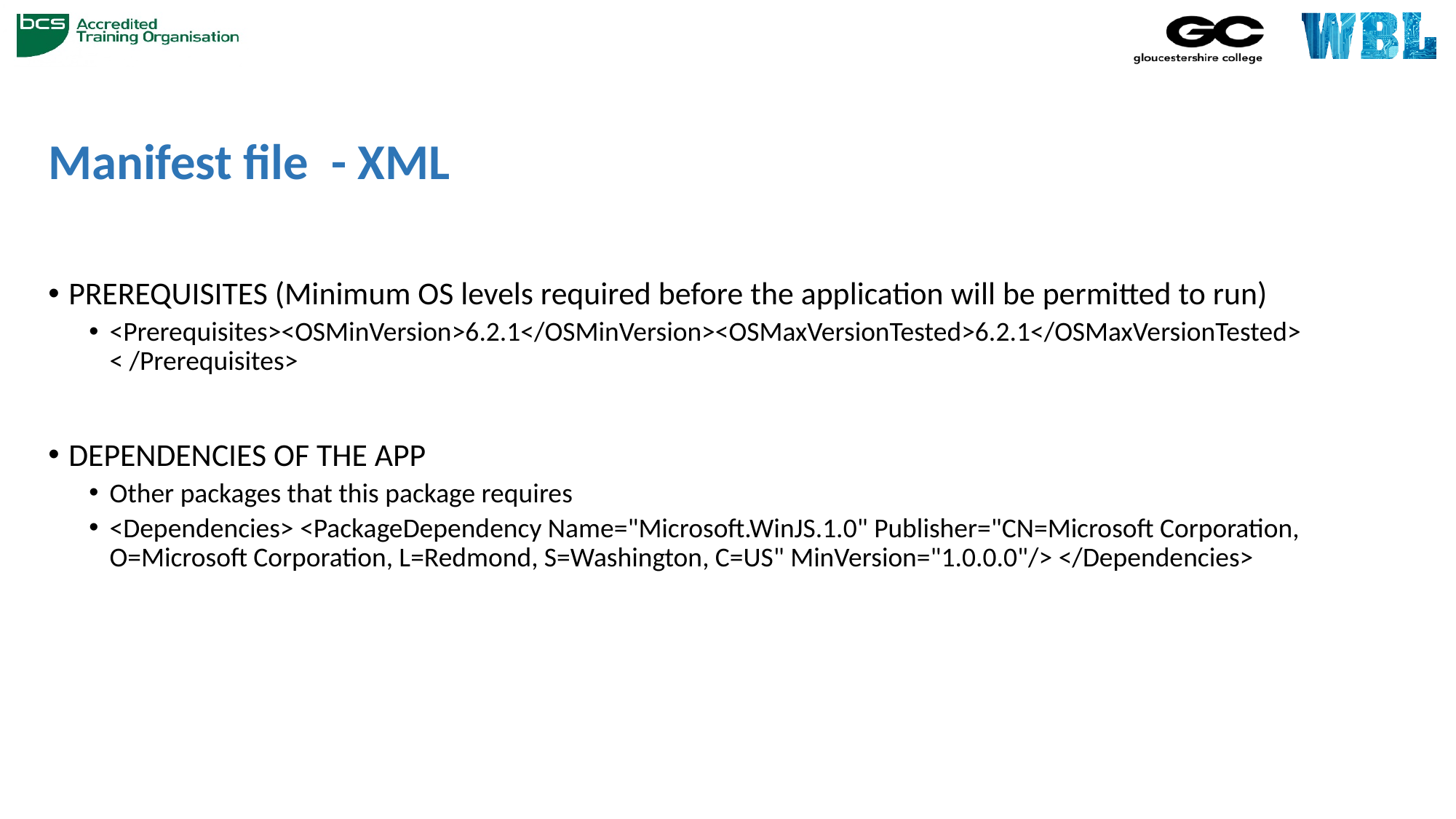

# Manifest file  - XML
PREREQUISITES (Minimum OS levels required before the application will be permitted to run)
<Prerequisites><OSMinVersion>6.2.1</OSMinVersion><OSMaxVersionTested>6.2.1</OSMaxVersionTested>
< /Prerequisites>

DEPENDENCIES OF THE APP
Other packages that this package requires
<Dependencies> <PackageDependency Name="Microsoft.WinJS.1.0" Publisher="CN=Microsoft Corporation, O=Microsoft Corporation, L=Redmond, S=Washington, C=US" MinVersion="1.0.0.0"/> </Dependencies>